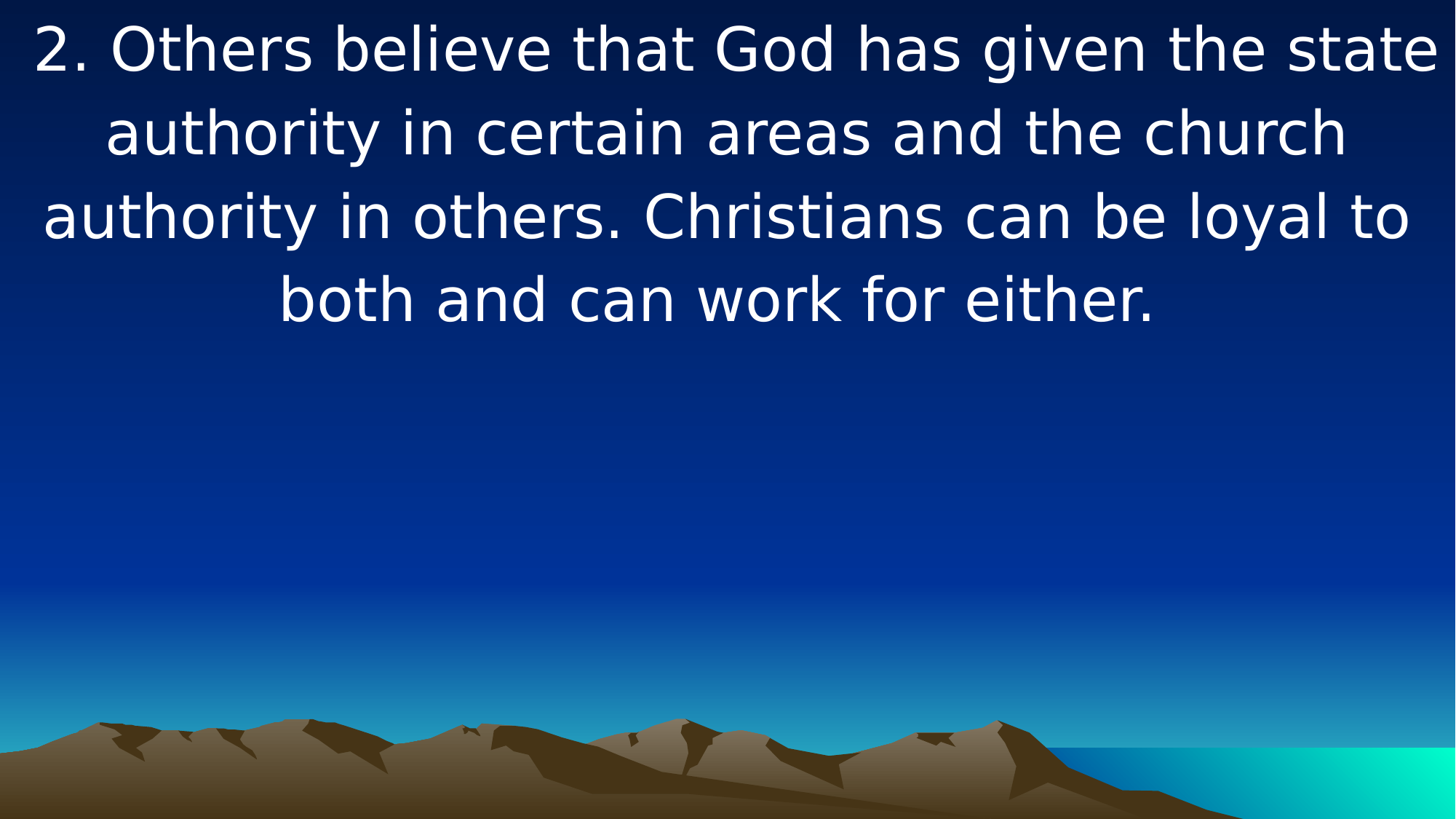

2. Others believe that God has given the state authority in certain areas and the church authority in others. Christians can be loyal to both and can work for either.